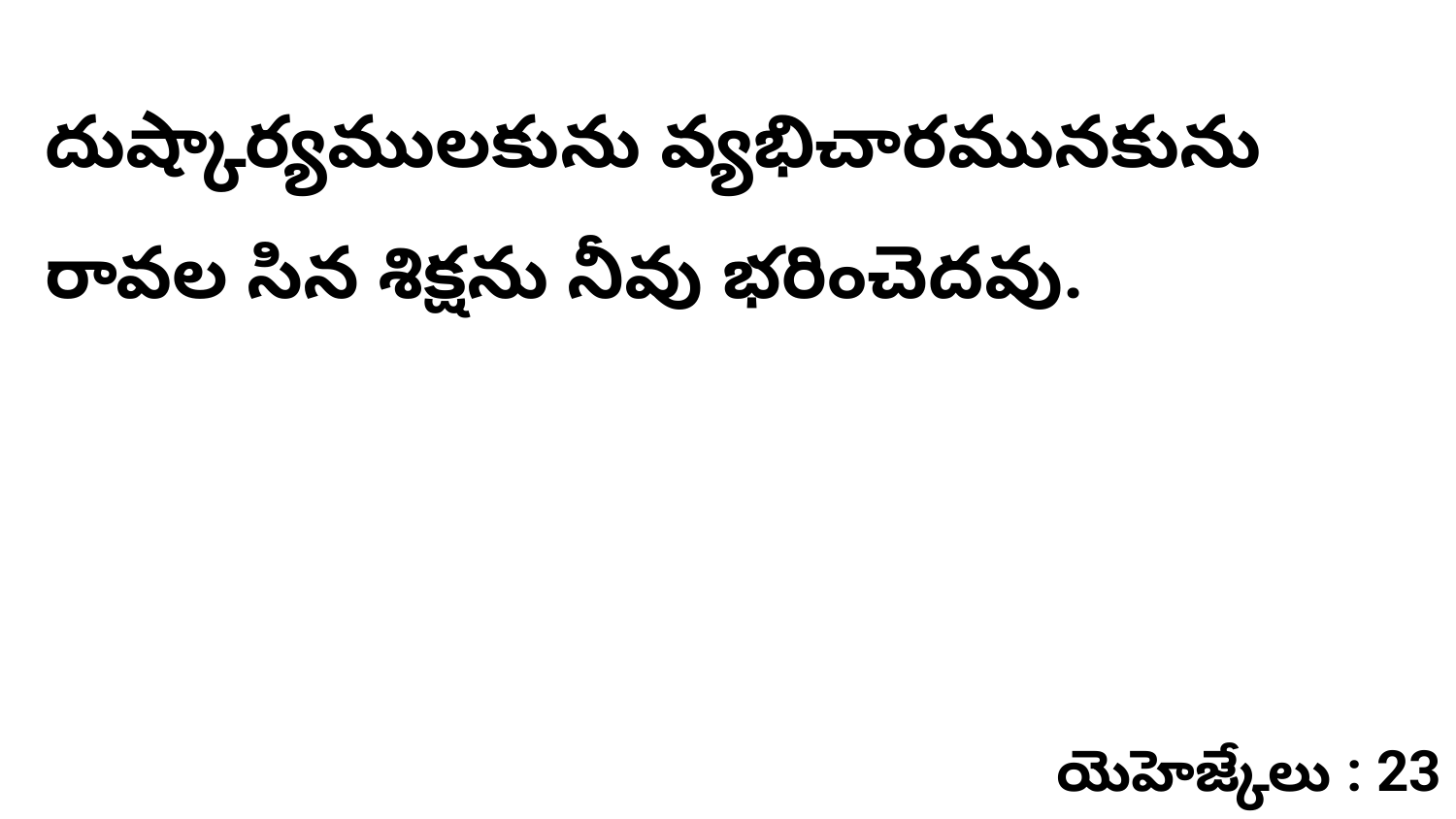

దుష్కార్యములకును వ్యభిచారమునకును రావల సిన శిక్షను నీవు భరించెదవు.
యెహెజ్కేలు : 23